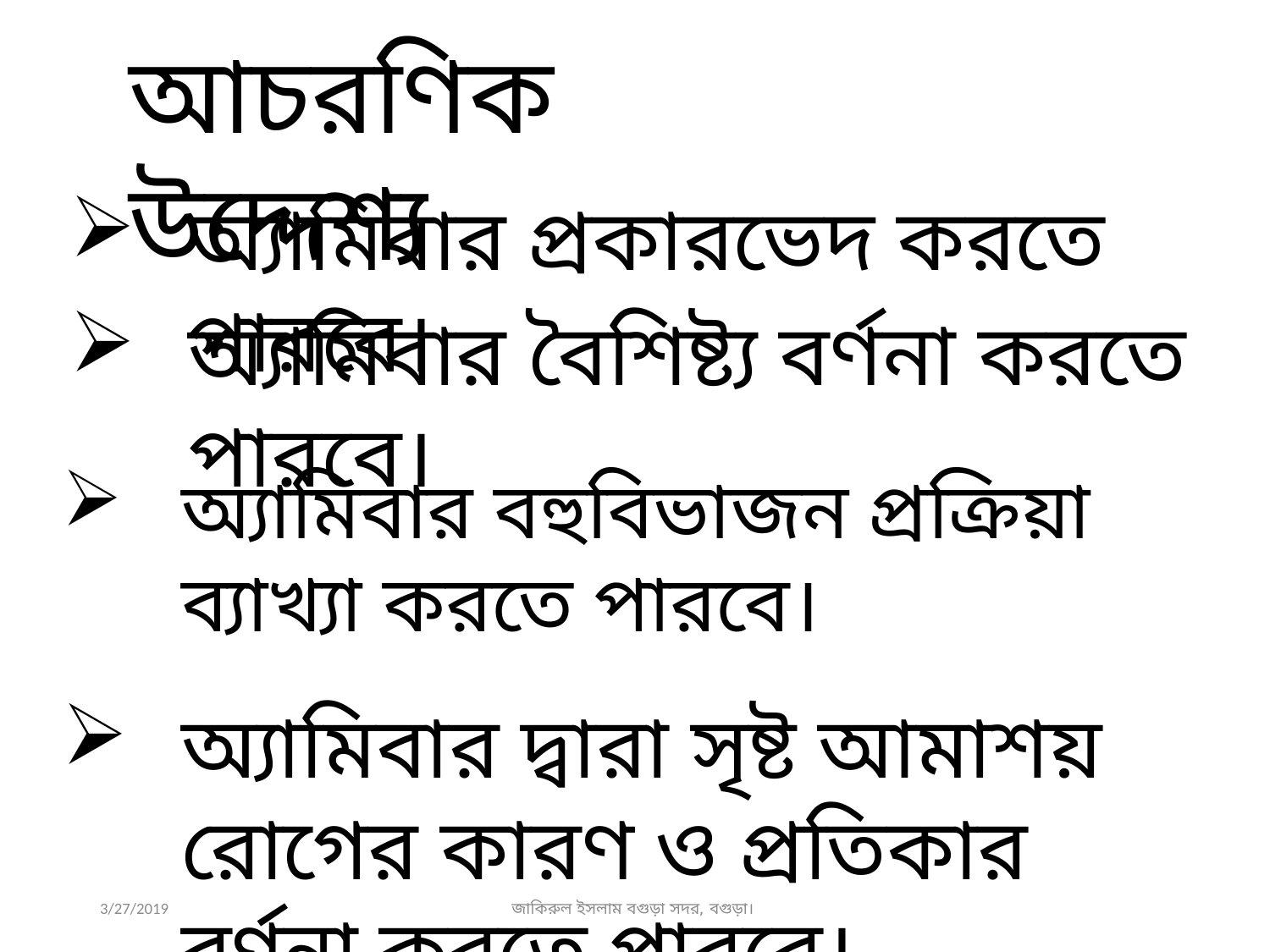

আচরণিক উদ্দেশ্য
অ্যামিবার প্রকারভেদ করতে পারবে।
অ্যামিবার বৈশিষ্ট্য বর্ণনা করতে পারবে।
অ্যামিবার বহুবিভাজন প্রক্রিয়া ব্যাখ্যা করতে পারবে।
অ্যামিবার দ্বারা সৃষ্ট আমাশয় রোগের কারণ ও প্রতিকার বর্ণনা করতে পারবে।
3/27/2019
জাকিরুল ইসলাম বগুড়া সদর, বগুড়া।